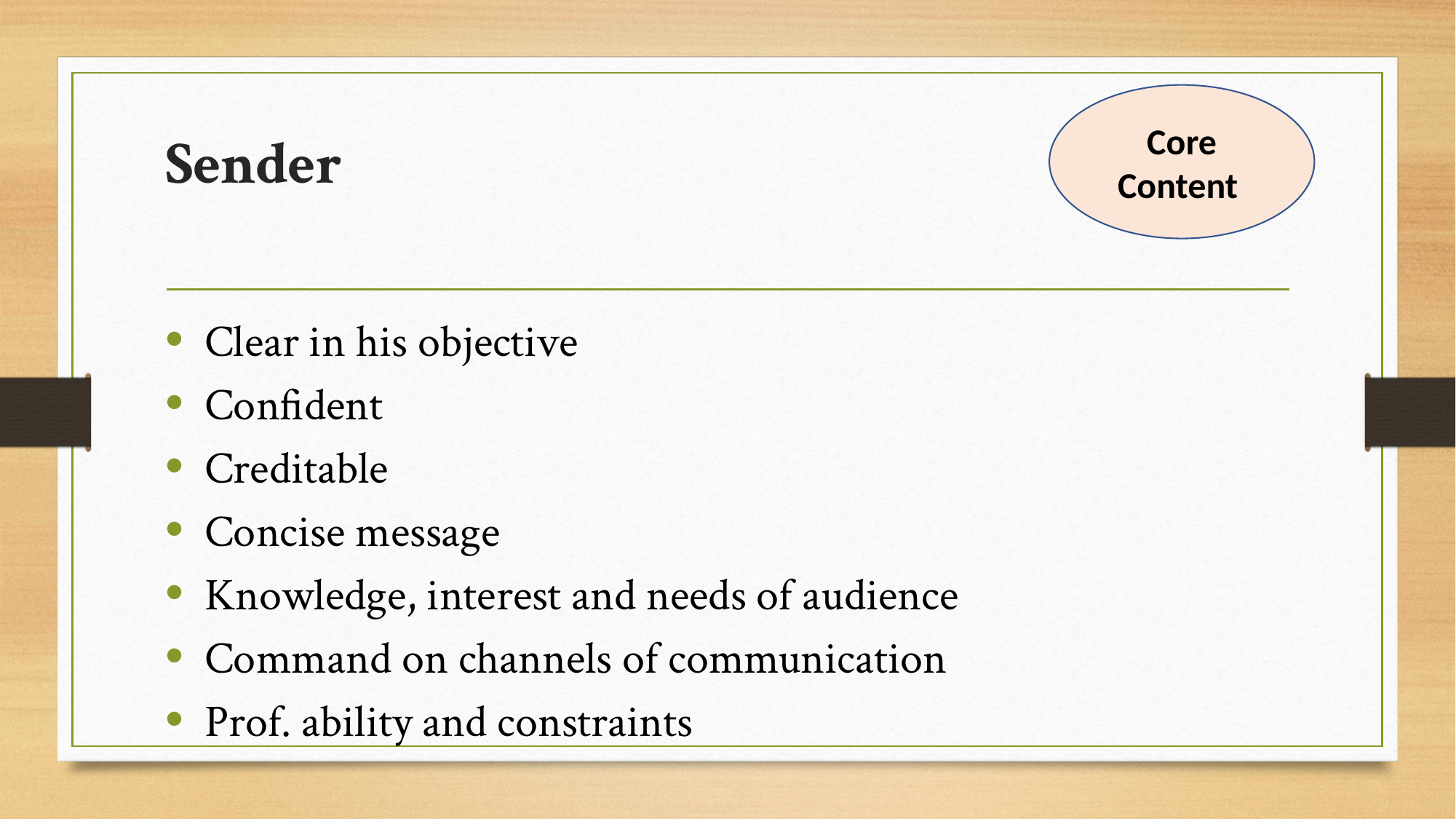

Core Content
# Sender
Clear in his objective
Confident
Creditable
Concise message
Knowledge, interest and needs of audience
Command on channels of communication
Prof. ability and constraints